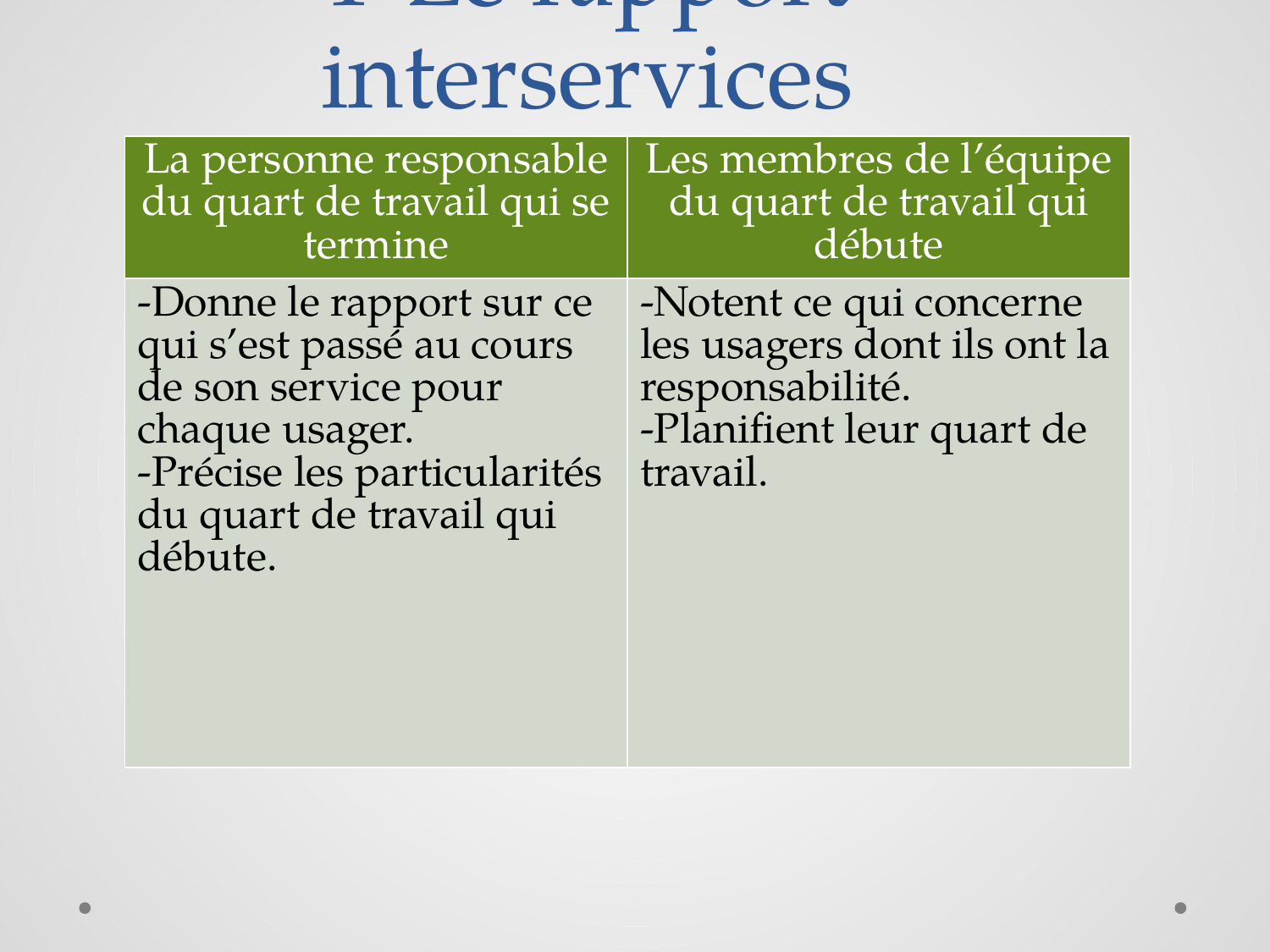

# 1-Le rapport interservices
| La personne responsable du quart de travail qui se termine | Les membres de l’équipe du quart de travail qui débute |
| --- | --- |
| -Donne le rapport sur ce qui s’est passé au cours de son service pour chaque usager. -Précise les particularités du quart de travail qui débute. | -Notent ce qui concerne les usagers dont ils ont la responsabilité. -Planifient leur quart de travail. |